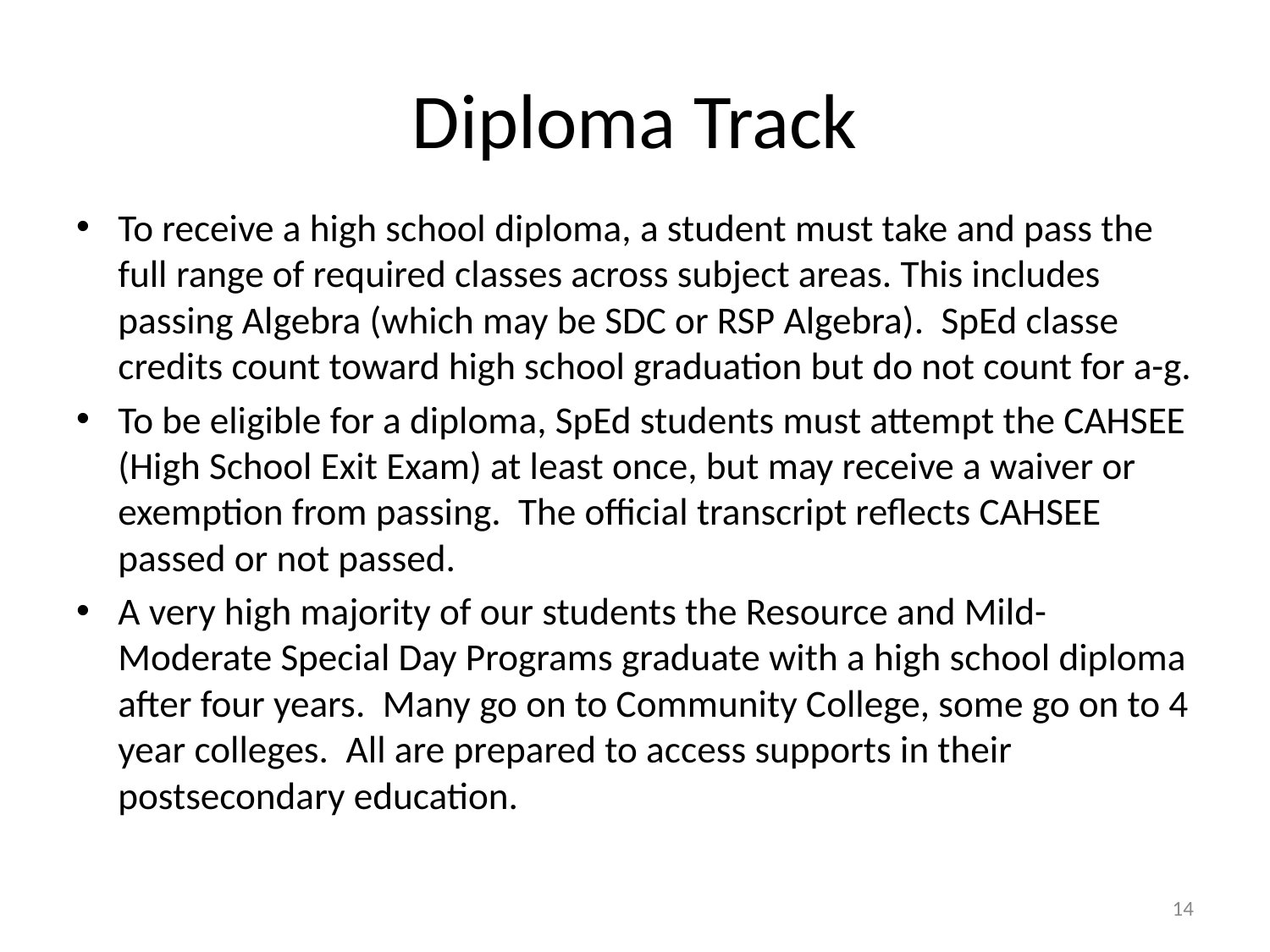

# Diploma Track
To receive a high school diploma, a student must take and pass the full range of required classes across subject areas. This includes passing Algebra (which may be SDC or RSP Algebra).  SpEd classe credits count toward high school graduation but do not count for a-g.
To be eligible for a diploma, SpEd students must attempt the CAHSEE (High School Exit Exam) at least once, but may receive a waiver or exemption from passing.  The official transcript reflects CAHSEE passed or not passed.
A very high majority of our students the Resource and Mild-Moderate Special Day Programs graduate with a high school diploma after four years.  Many go on to Community College, some go on to 4 year colleges.  All are prepared to access supports in their postsecondary education.

14